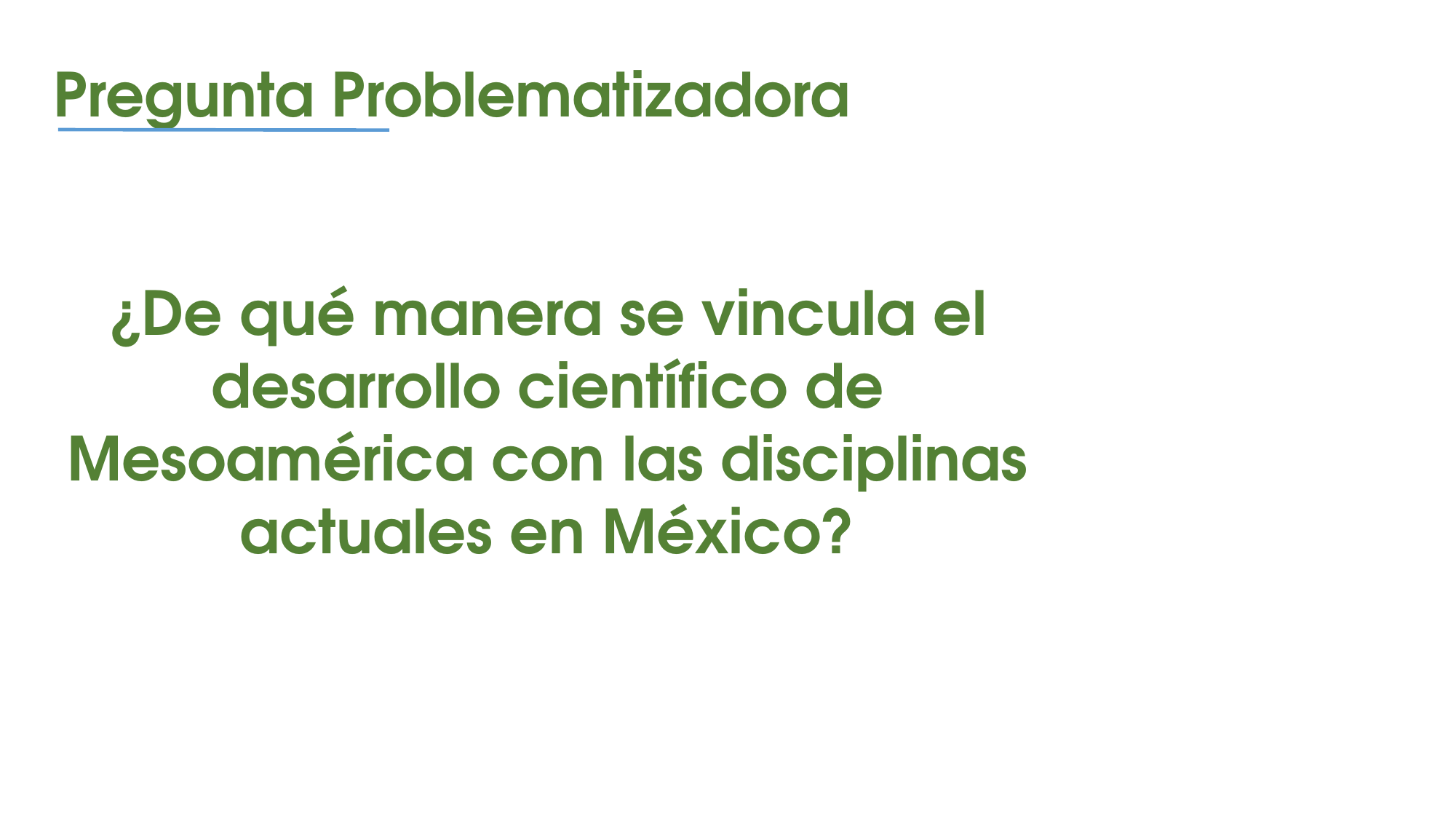

Pregunta Problematizadora

¿De qué manera se vincula el desarrollo científico de Mesoamérica con las disciplinas actuales en México?